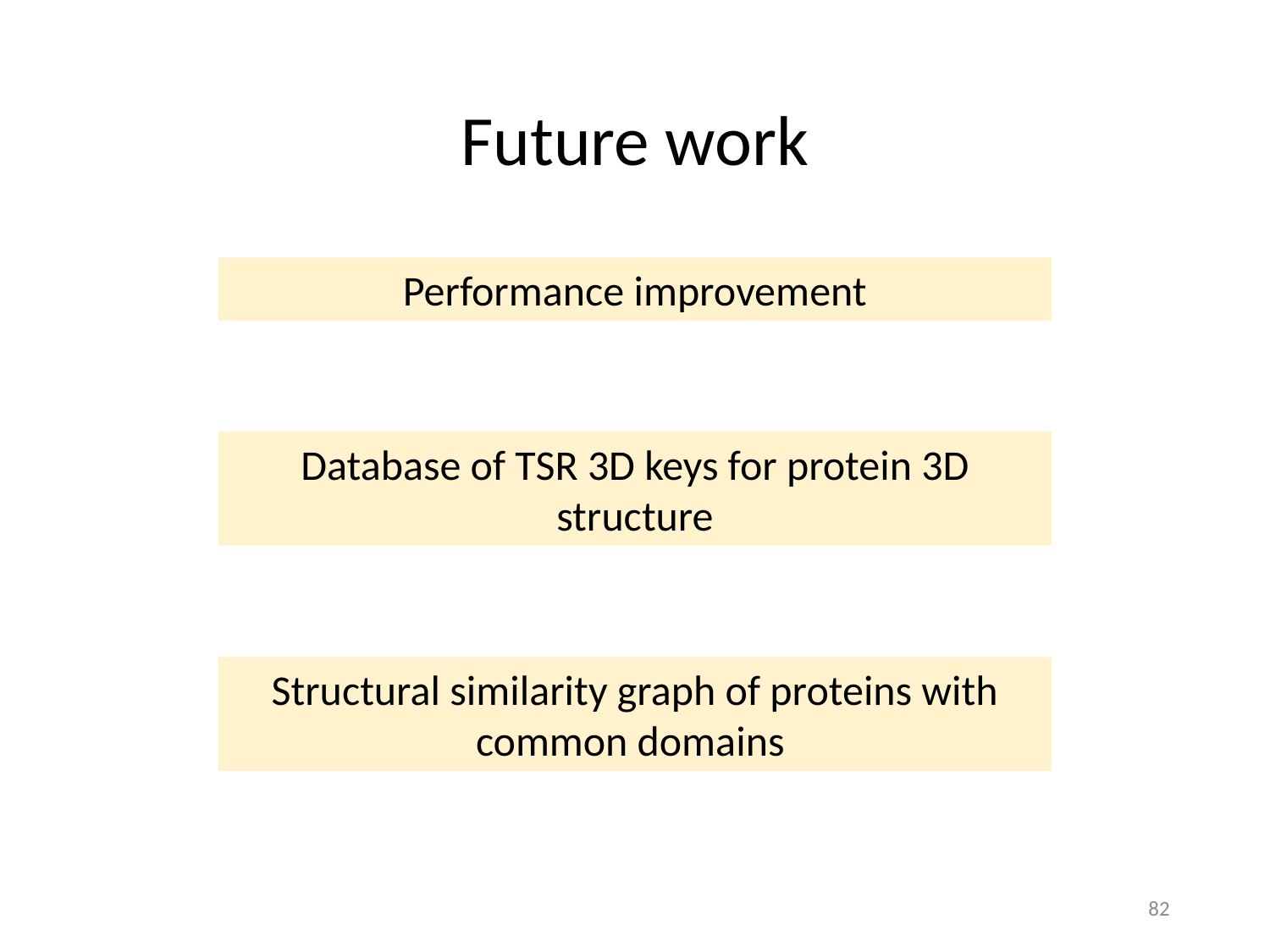

# Future work
Performance improvement
Database of TSR 3D keys for protein 3D structure
Structural similarity graph of proteins with common domains
82